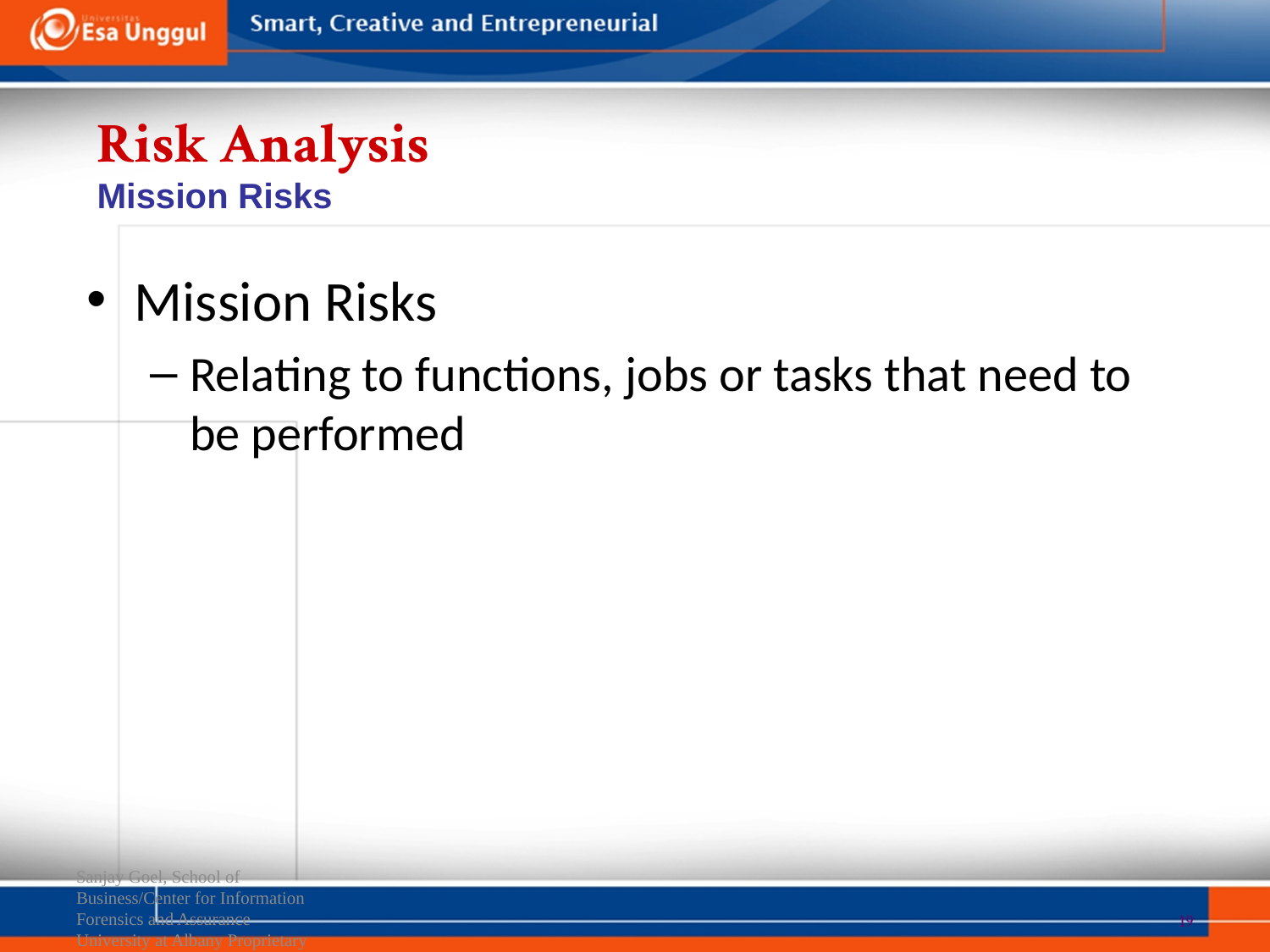

Risk Analysis
Mission Risks
Mission Risks
Relating to functions, jobs or tasks that need to be performed

Sanjay Goel, School of Business/Center for Information Forensics and Assurance
University at Albany Proprietary Information

19